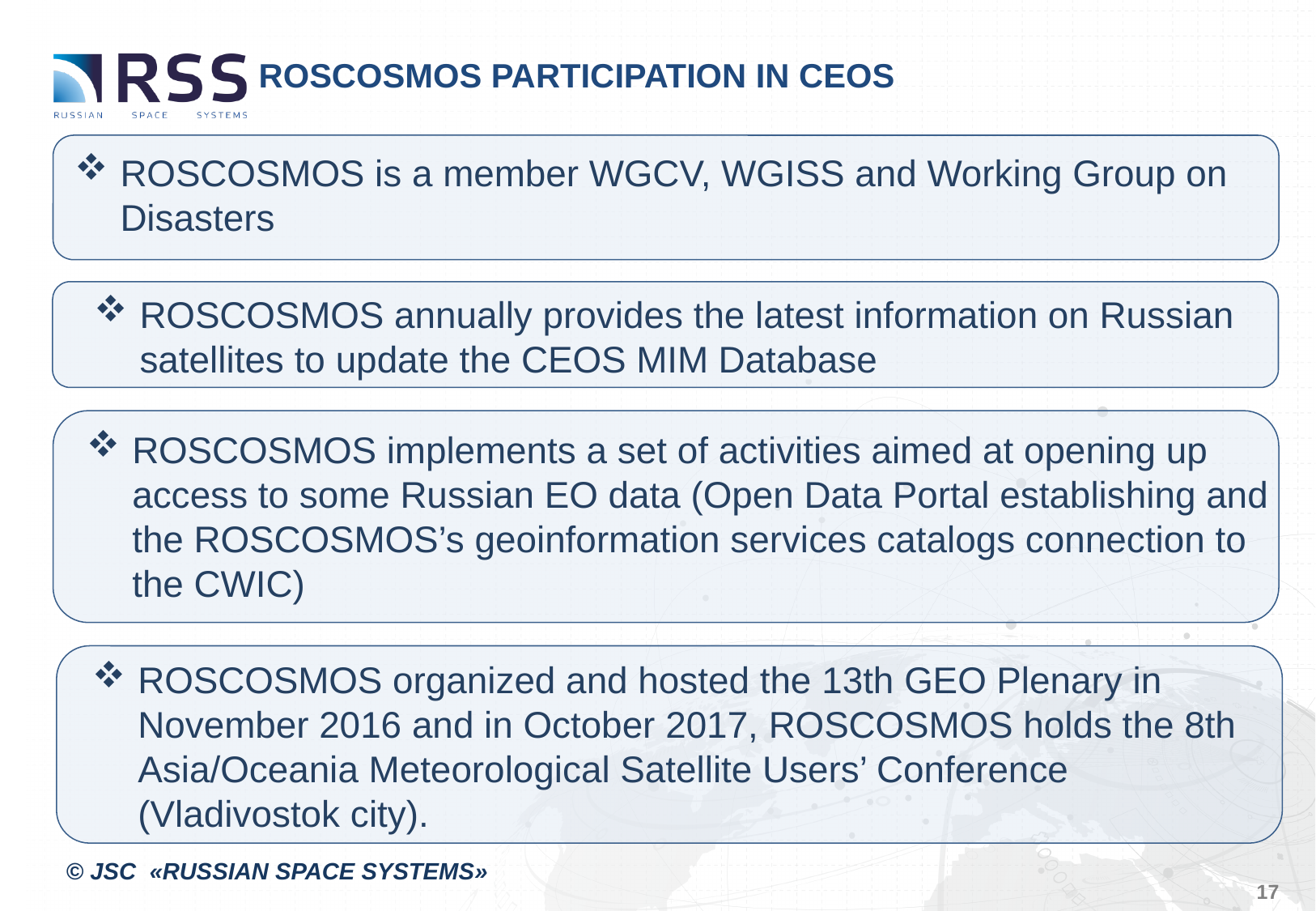

# ROSCOSMOS Participation in CEOS

ROSCOSMOS is a member WGCV, WGISS and Working Group on Disasters

ROSCOSMOS annually provides the latest information on Russian satellites to update the CEOS MIM Database

ROSCOSMOS implements a set of activities aimed at opening up access to some Russian EO data (Open Data Portal establishing and the ROSCOSMOS’s geoinformation services catalogs connection to the CWIC)

ROSCOSMOS organized and hosted the 13th GEO Plenary in November 2016 and in October 2017, ROSCOSMOS holds the 8th Asia/Oceania Meteorological Satellite Users’ Conference (Vladivostok city).